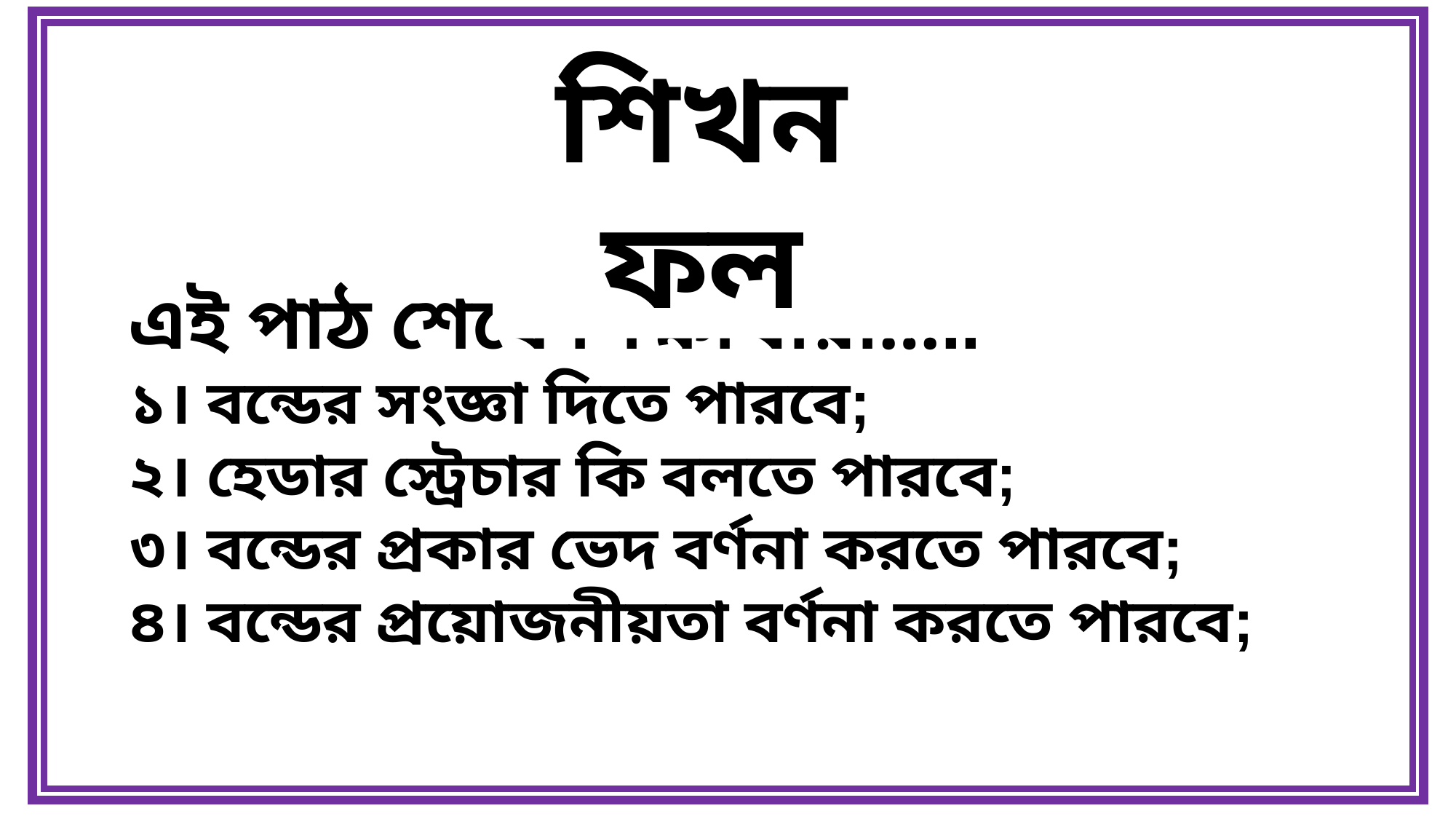

শিখনফল

এই পাঠ শেষে শিক্ষার্থীরা…..
১। বন্ডের সংজ্ঞা দিতে পারবে;
২। হেডার স্ট্রেচার কি বলতে পারবে;
৩। বন্ডের প্রকার ভেদ বর্ণনা করতে পারবে;
৪। বন্ডের প্রয়োজনীয়তা বর্ণনা করতে পারবে;